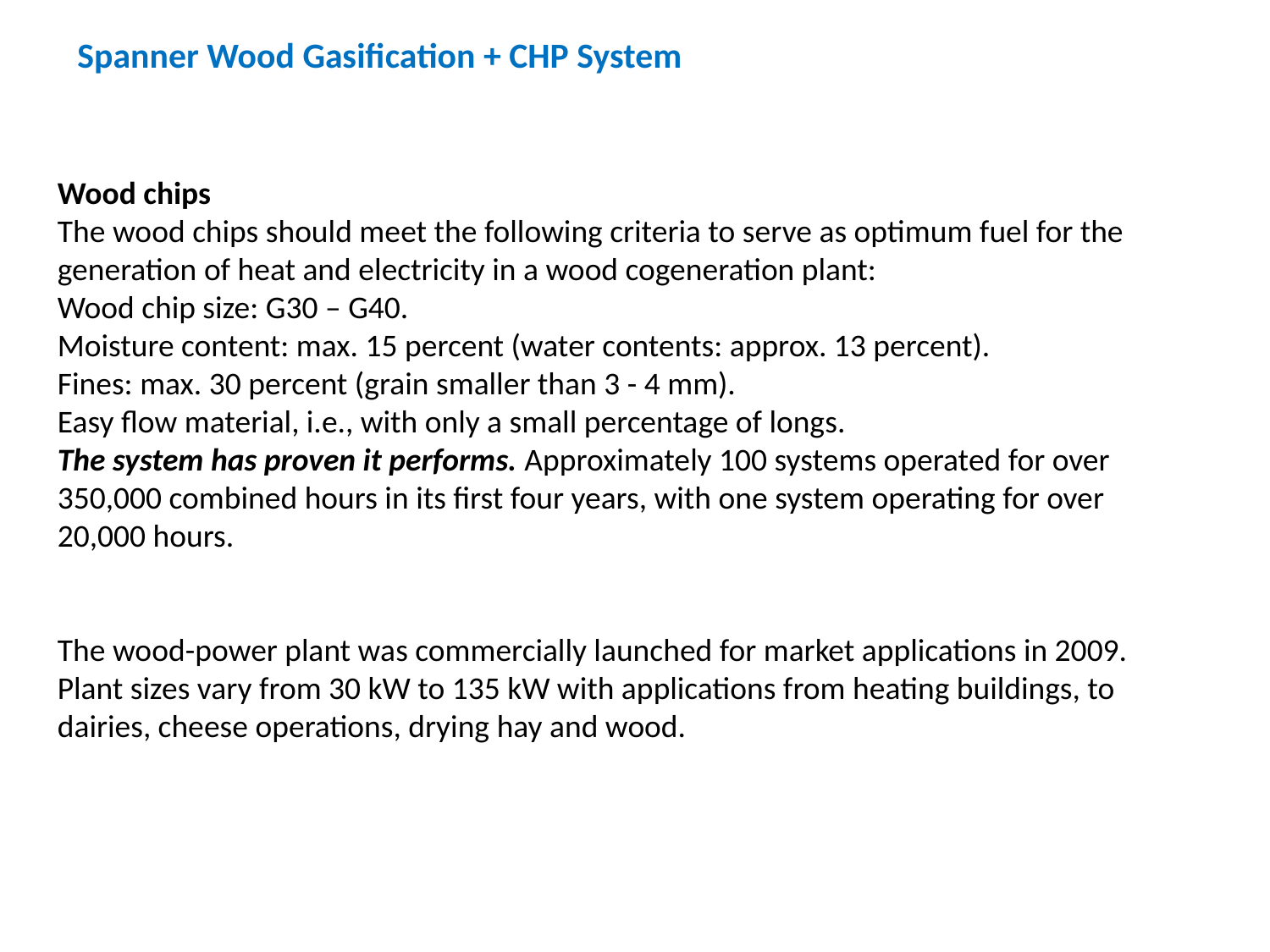

Spanner Wood Gasification + CHP System
Wood chips
The wood chips should meet the following criteria to serve as optimum fuel for the generation of heat and electricity in a wood cogeneration plant:
Wood chip size: G30 – G40.
Moisture content: max. 15 percent (water contents: approx. 13 percent).
Fines: max. 30 percent (grain smaller than 3 - 4 mm).
Easy flow material, i.e., with only a small percentage of longs.
The system has proven it performs. Approximately 100 systems operated for over 350,000 combined hours in its first four years, with one system operating for over 20,000 hours.

The wood-power plant was commercially launched for market applications in 2009. Plant sizes vary from 30 kW to 135 kW with applications from heating buildings, to dairies, cheese operations, drying hay and wood.